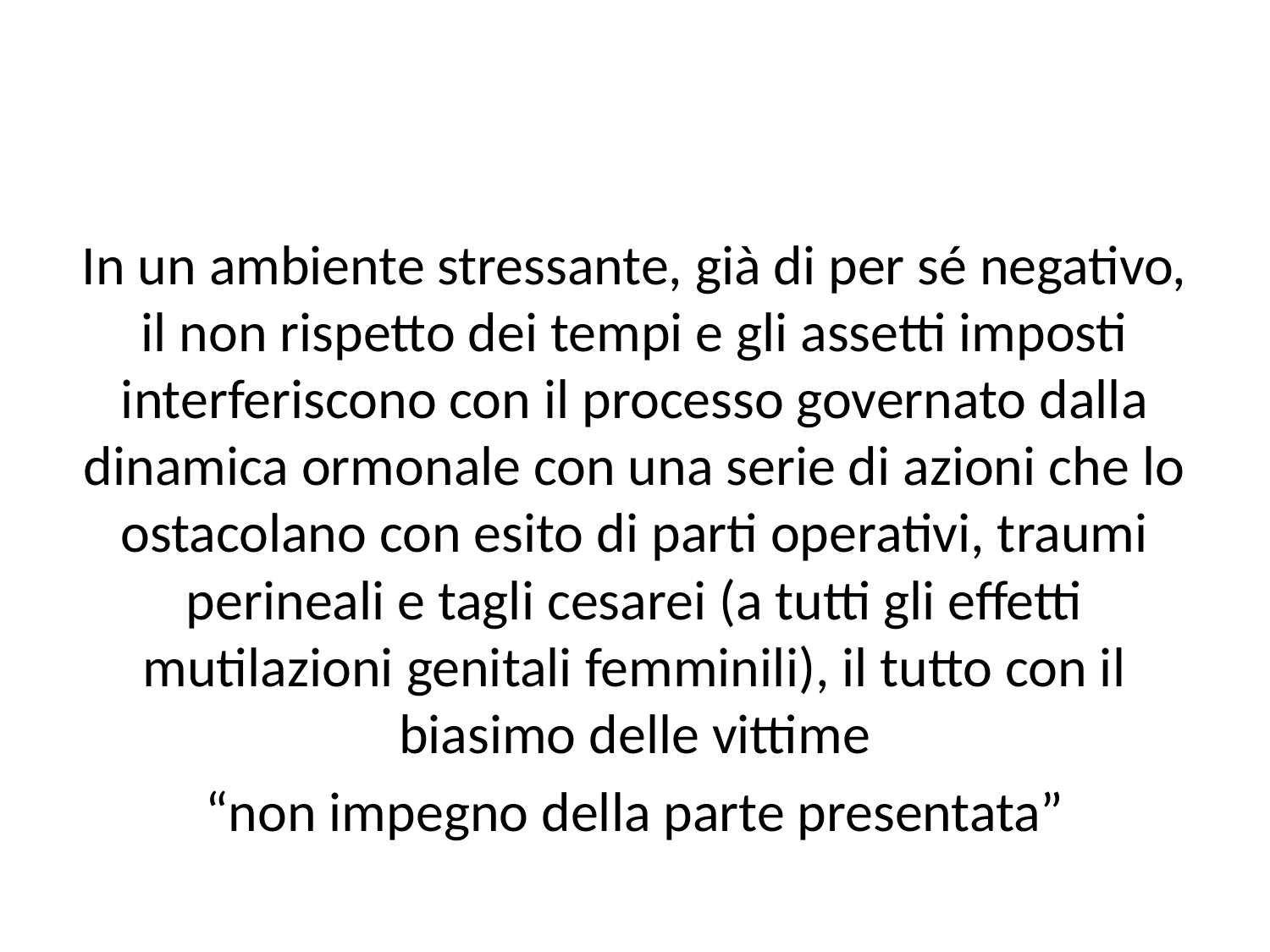

#
In un ambiente stressante, già di per sé negativo, il non rispetto dei tempi e gli assetti imposti interferiscono con il processo governato dalla dinamica ormonale con una serie di azioni che lo ostacolano con esito di parti operativi, traumi perineali e tagli cesarei (a tutti gli effetti mutilazioni genitali femminili), il tutto con il biasimo delle vittime
“non impegno della parte presentata”